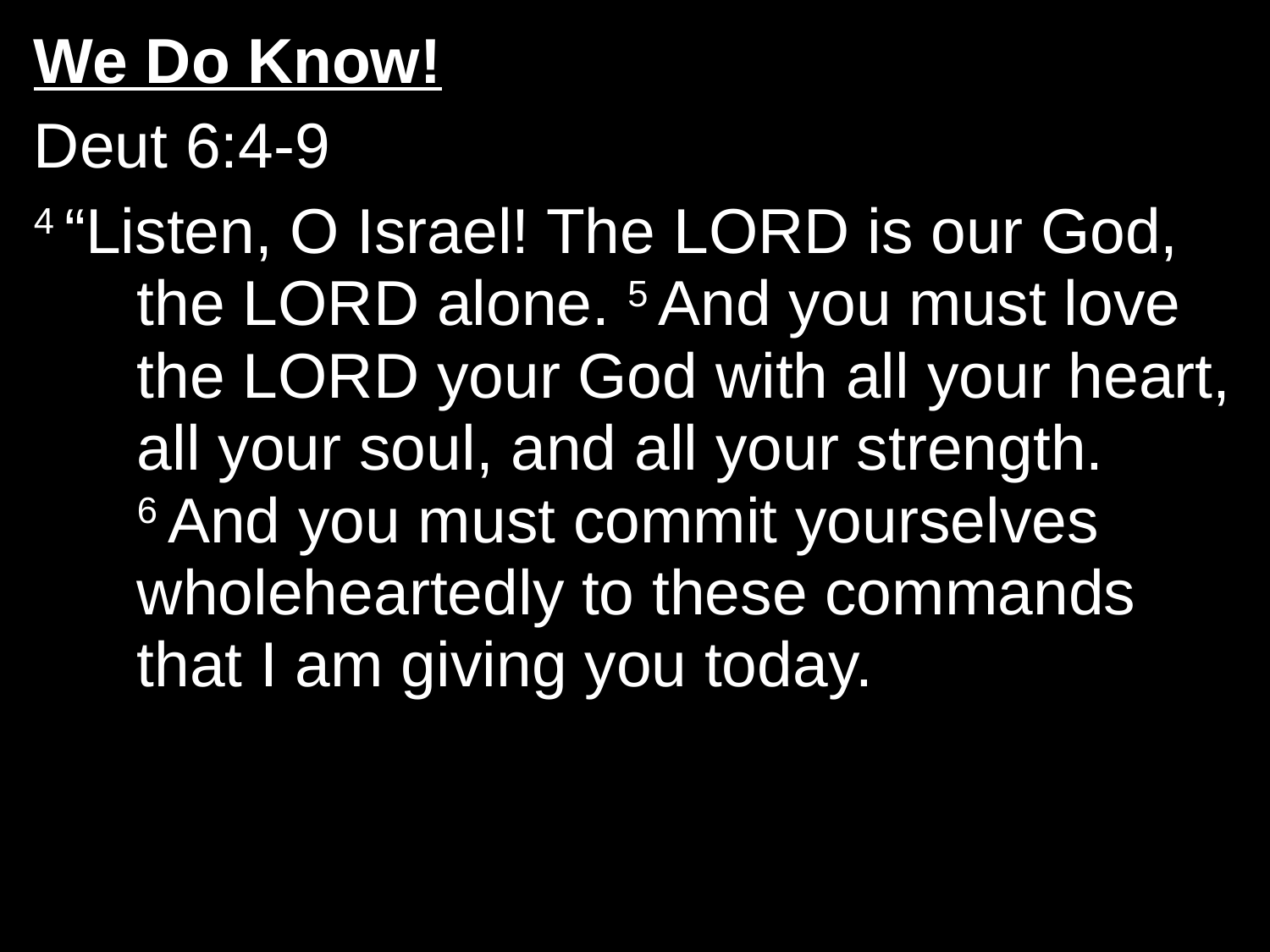

We Do Know!
Deut 6:4-9
4 “Listen, O Israel! The Lord is our God, the Lord alone. 5 And you must love the Lord your God with all your heart, all your soul, and all your strength. 6 And you must commit yourselves wholeheartedly to these commands that I am giving you today.